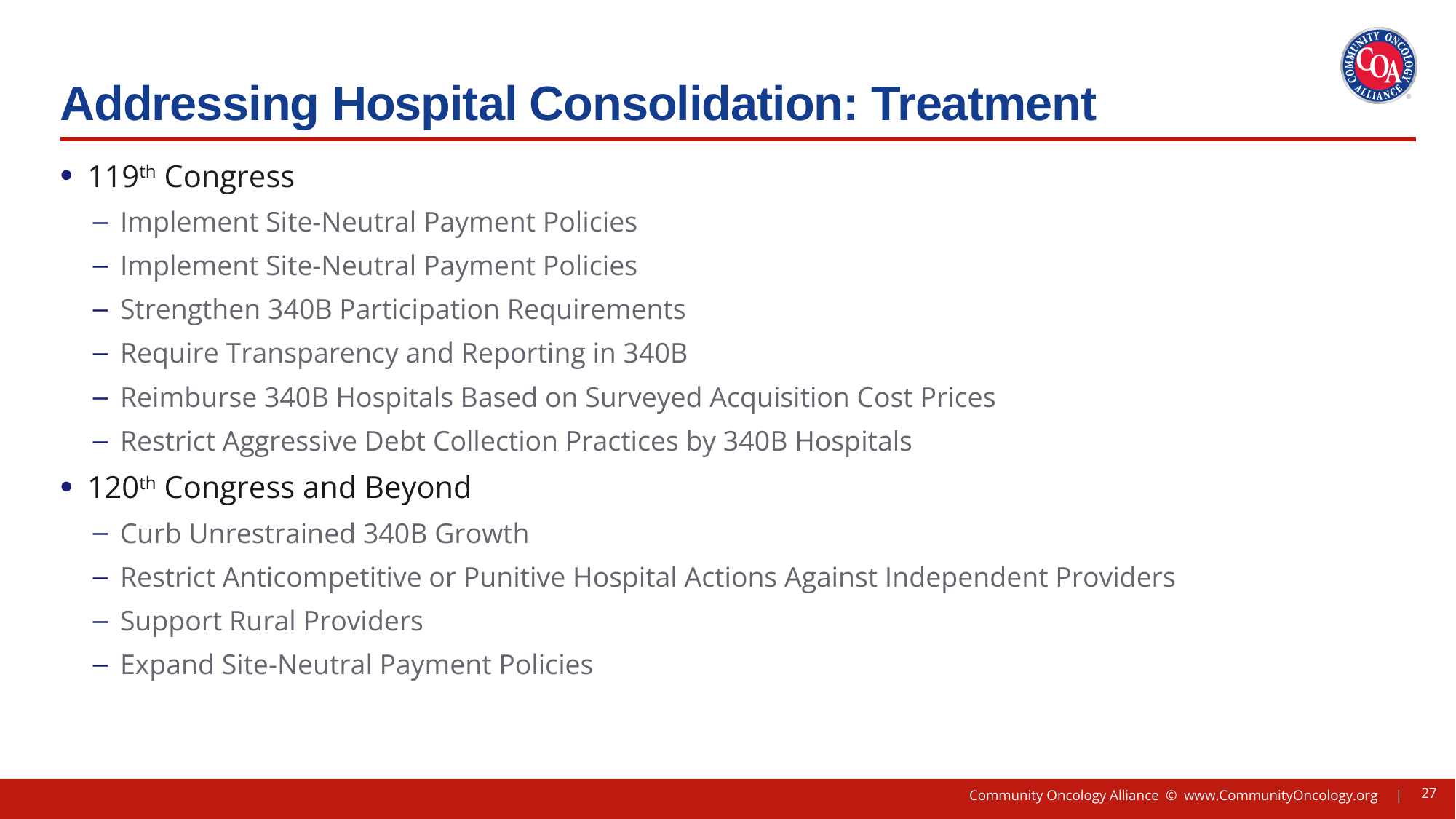

# Addressing Hospital Consolidation: Treatment
119th Congress
Implement Site-Neutral Payment Policies
Implement Site-Neutral Payment Policies
Strengthen 340B Participation Requirements
Require Transparency and Reporting in 340B
Reimburse 340B Hospitals Based on Surveyed Acquisition Cost Prices
Restrict Aggressive Debt Collection Practices by 340B Hospitals
120th Congress and Beyond
Curb Unrestrained 340B Growth
Restrict Anticompetitive or Punitive Hospital Actions Against Independent Providers
Support Rural Providers
Expand Site-Neutral Payment Policies

27